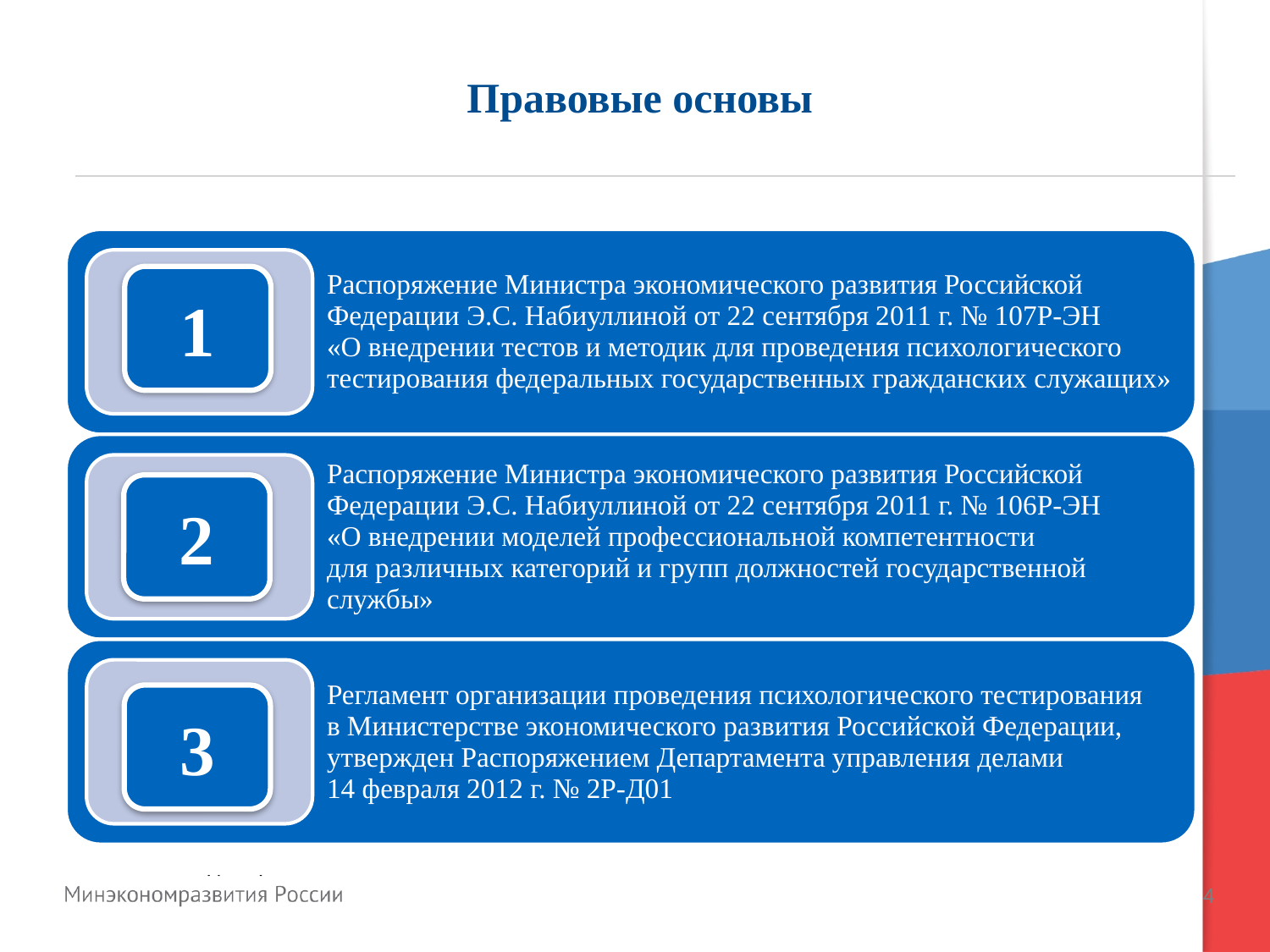

# Правовые основы
Распоряжение Министра экономического развития Российской Федерации Э.С. Набиуллиной от 22 сентября 2011 г. № 107Р-ЭН
«О внедрении тестов и методик для проведения психологического тестирования федеральных государственных гражданских служащих»
Распоряжение Министра экономического развития Российской Федерации Э.С. Набиуллиной от 22 сентября 2011 г. № 106Р-ЭН
«О внедрении моделей профессиональной компетентности
для различных категорий и групп должностей государственной службы»
Регламент организации проведения психологического тестирования
в Министерстве экономического развития Российской Федерации, утвержден Распоряжением Департамента управления делами
14 февраля 2012 г. № 2Р-Д01
1
2
3